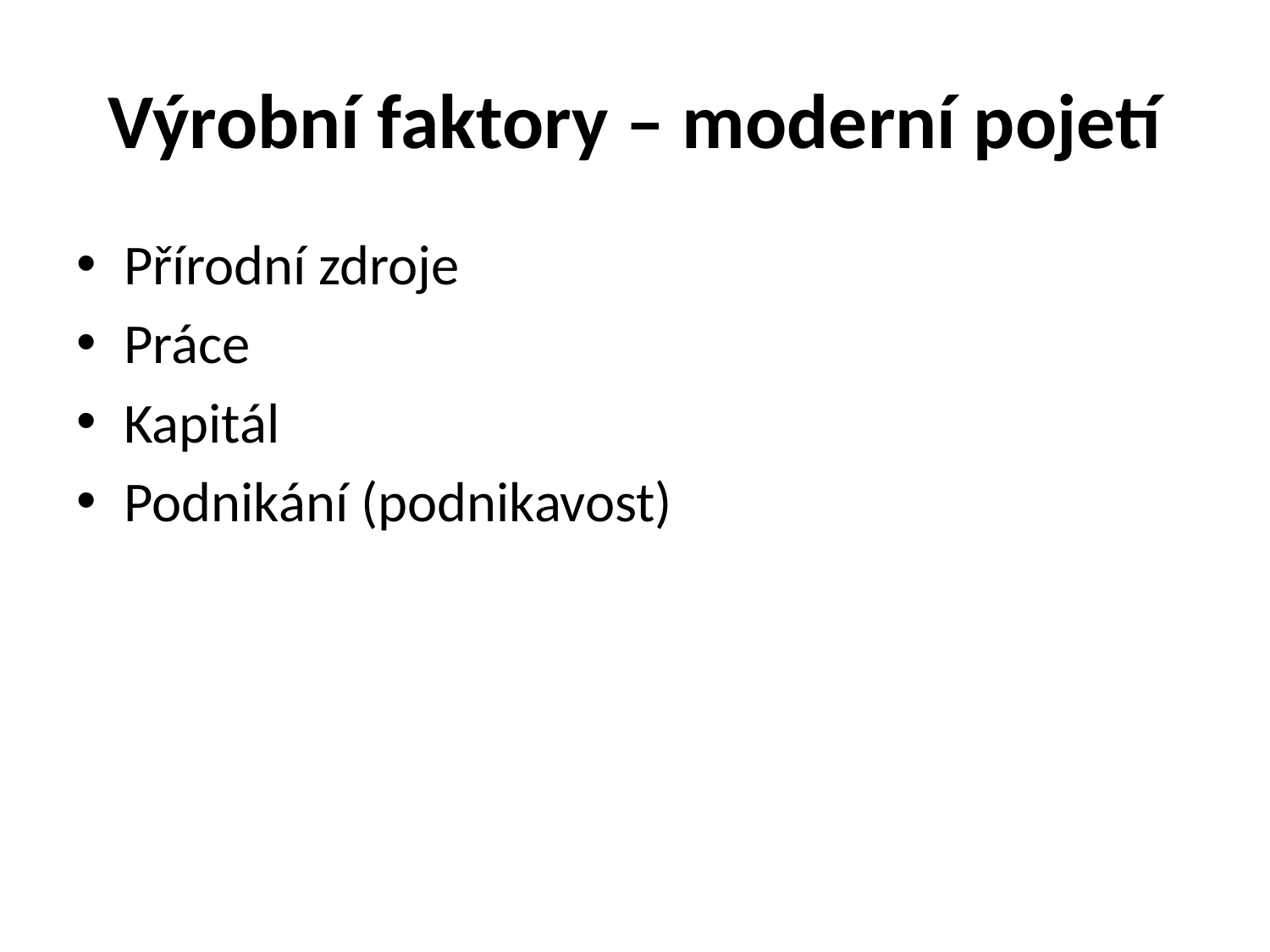

# Výrobní faktory – moderní pojetí
Přírodní zdroje
Práce
Kapitál
Podnikání (podnikavost)